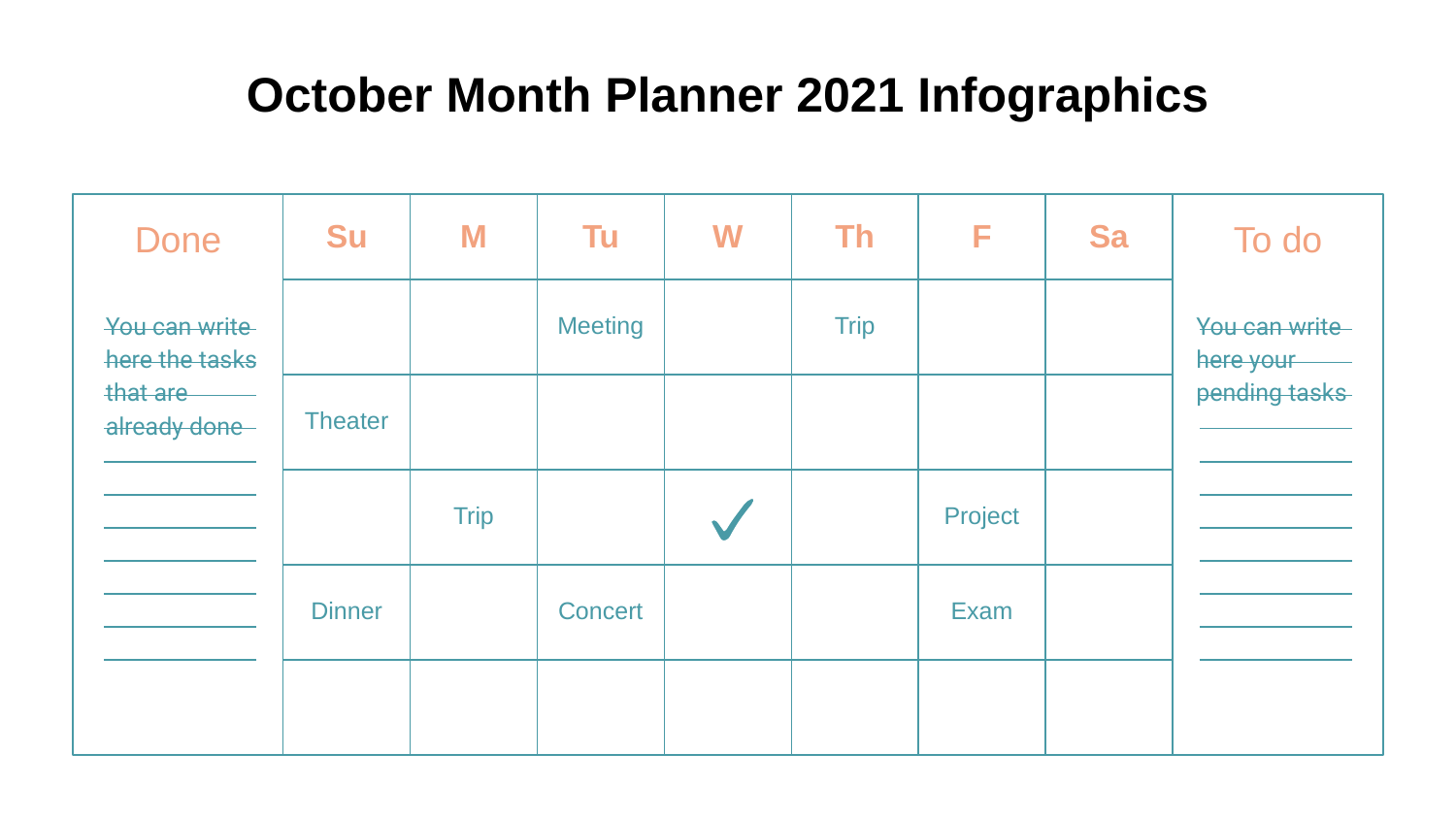

# October Month Planner 2021 Infographics

| Su | M | Tu | W | Th | F | Sa |
| --- | --- | --- | --- | --- | --- | --- |
|  |  | Meeting |  | Trip |  |  |
| Theater |  |  |  |  |  |  |
|  | Trip |  |  |  | Project |  |
| Dinner |  | Concert |  |  | Exam |  |
|  |  |  |  |  |  |  |

Done
To do
You can write here the tasks that are already done

You can write here your pending tasks